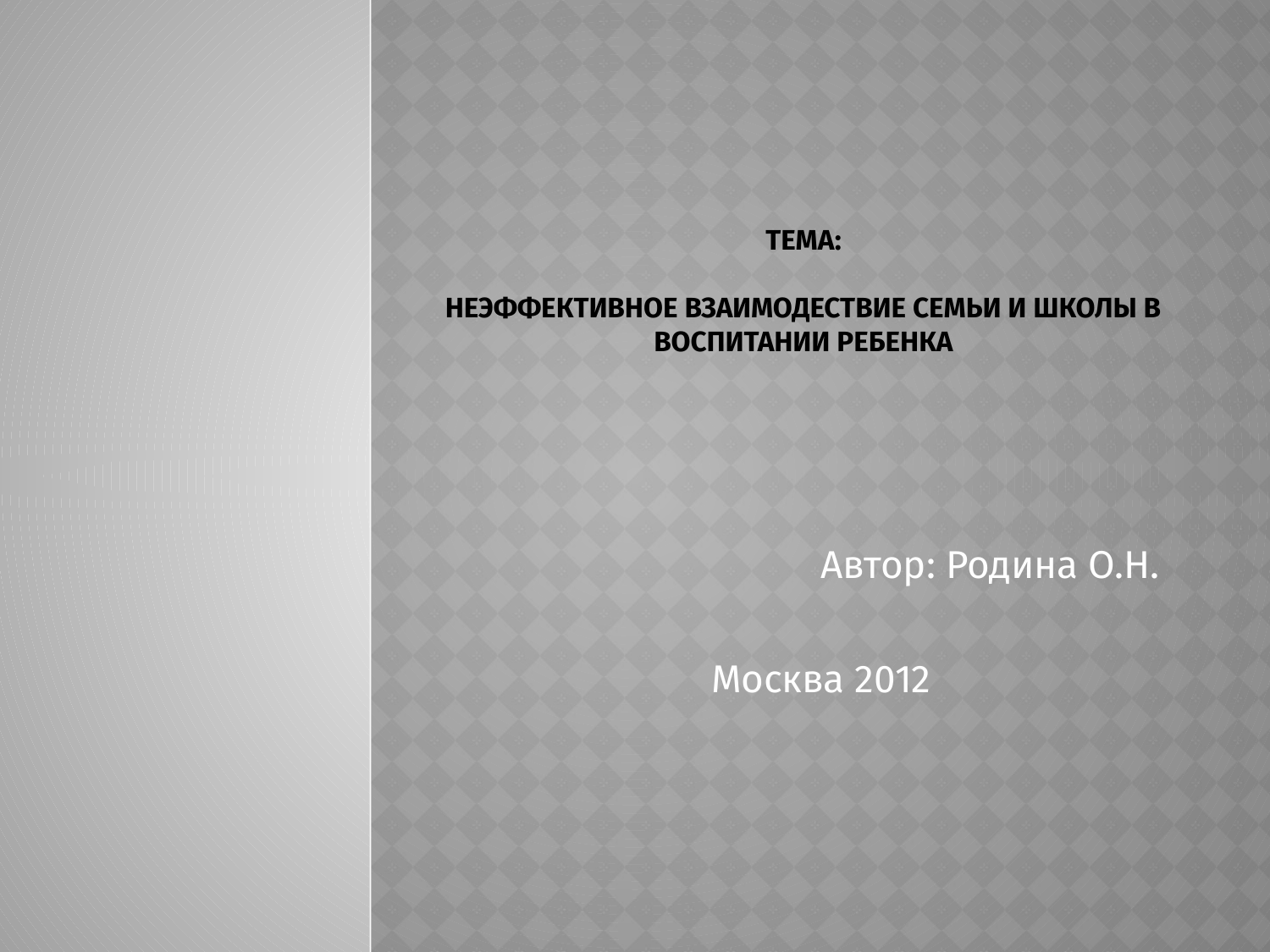

# Тема: Неэффективное взаимодествие семьи и школы в воспитании ребенка

Автор: Родина О.Н.

Москва 2012